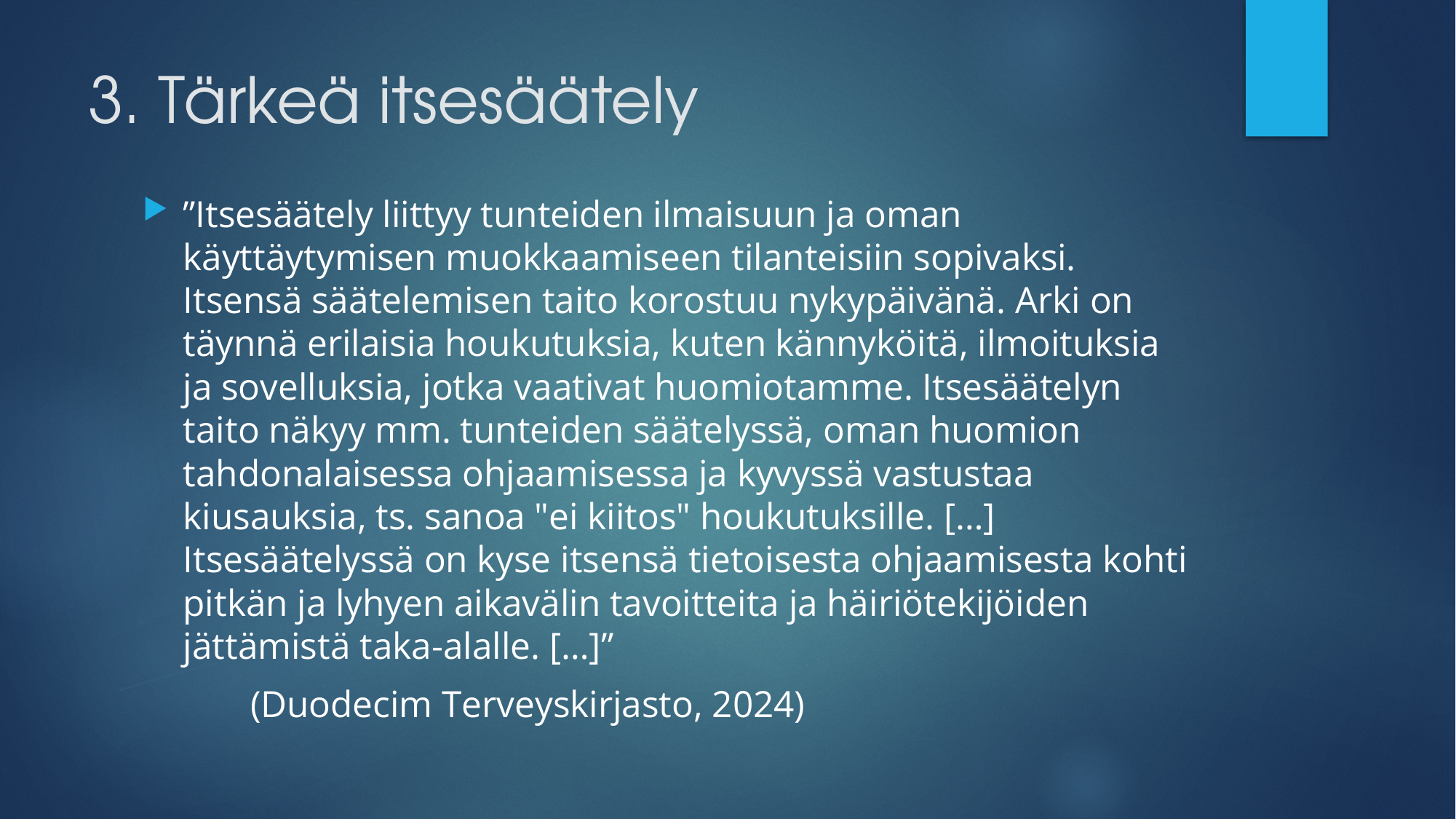

# 3. Tärkeä itsesäätely
”Itsesäätely liittyy tunteiden ilmaisuun ja oman käyttäytymisen muokkaamiseen tilanteisiin sopivaksi. Itsensä säätelemisen taito korostuu nykypäivänä. Arki on täynnä erilaisia houkutuksia, kuten kännyköitä, ilmoituksia ja sovelluksia, jotka vaativat huomiotamme. Itsesäätelyn taito näkyy mm. tunteiden säätelyssä, oman huomion tahdonalaisessa ohjaamisessa ja kyvyssä vastustaa kiusauksia, ts. sanoa "ei kiitos" houkutuksille. […] Itsesäätelyssä on kyse itsensä tietoisesta ohjaamisesta kohti pitkän ja lyhyen aikavälin tavoitteita ja häiriötekijöiden jättämistä taka-alalle. […]”
								(Duodecim Terveyskirjasto, 2024)